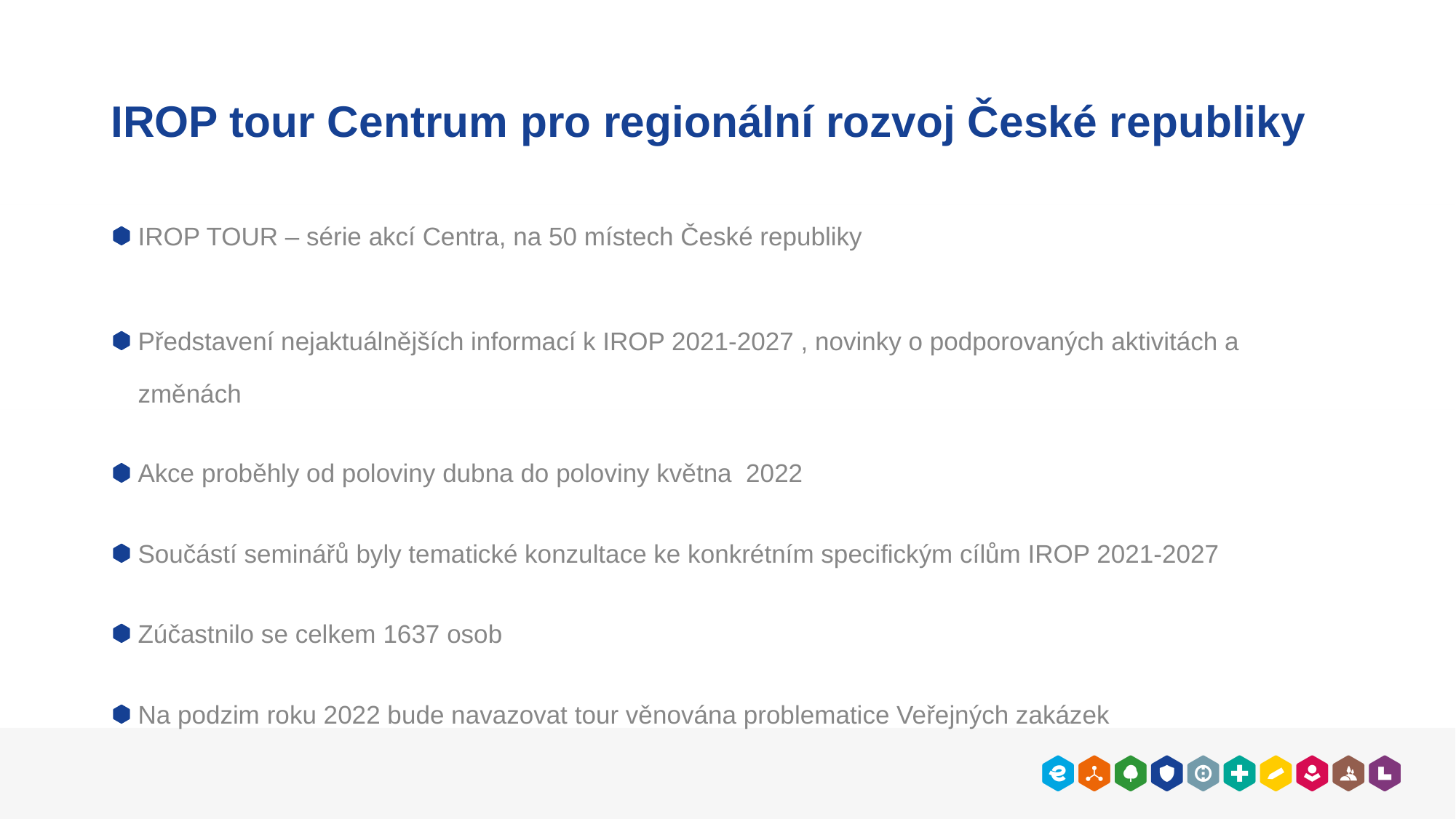

# IROP tour Centrum pro regionální rozvoj České republiky
IROP TOUR – série akcí Centra, na 50 místech České republiky

Představení nejaktuálnějších informací k IROP 2021-2027 , novinky o podporovaných aktivitách a změnách

Akce proběhly od poloviny dubna do poloviny května  2022

Součástí seminářů byly tematické konzultace ke konkrétním specifickým cílům IROP 2021-2027

Zúčastnilo se celkem 1637 osob

Na podzim roku 2022 bude navazovat tour věnována problematice Veřejných zakázek